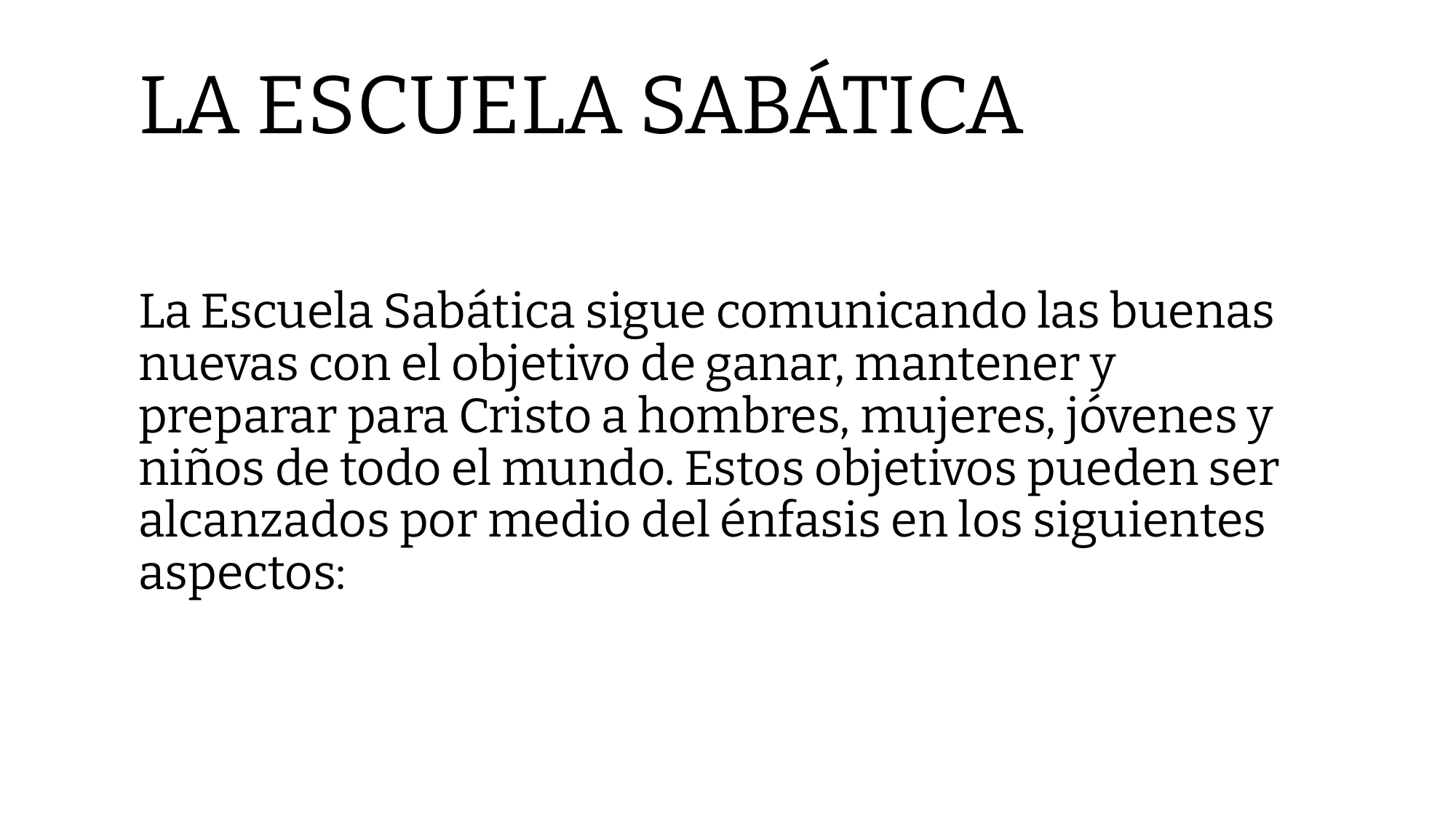

# la Escuela Sabática
La Escuela Sabática sigue comunicando las buenas nuevas con el objetivo de ganar, mantener y preparar para Cristo a hombres, mujeres, jóvenes y niños de todo el mundo. Estos objetivos pueden ser alcanzados por medio del énfasis en los siguientes aspectos: